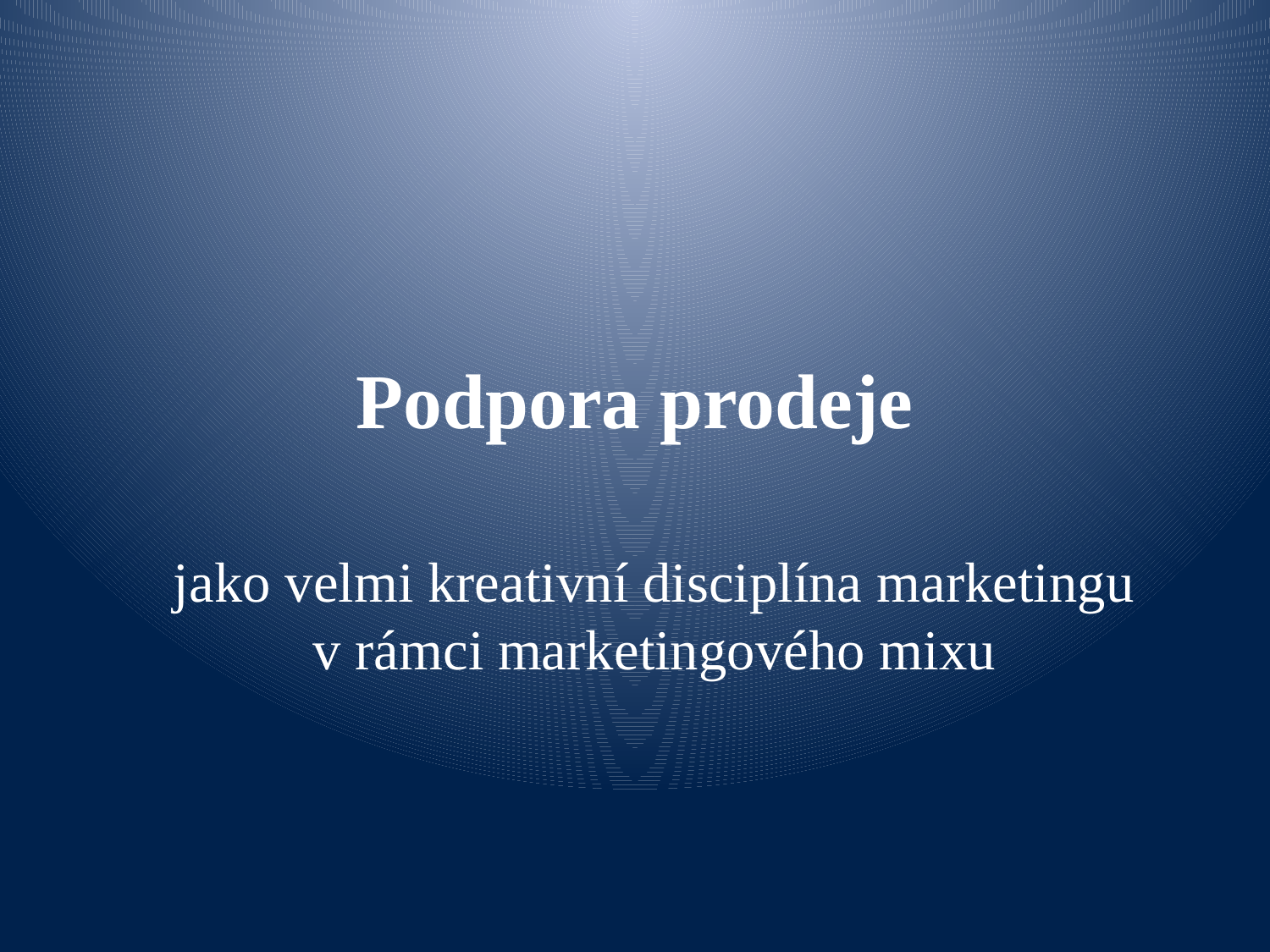

# Podpora prodeje
jako velmi kreativní disciplína marketingu v rámci marketingového mixu